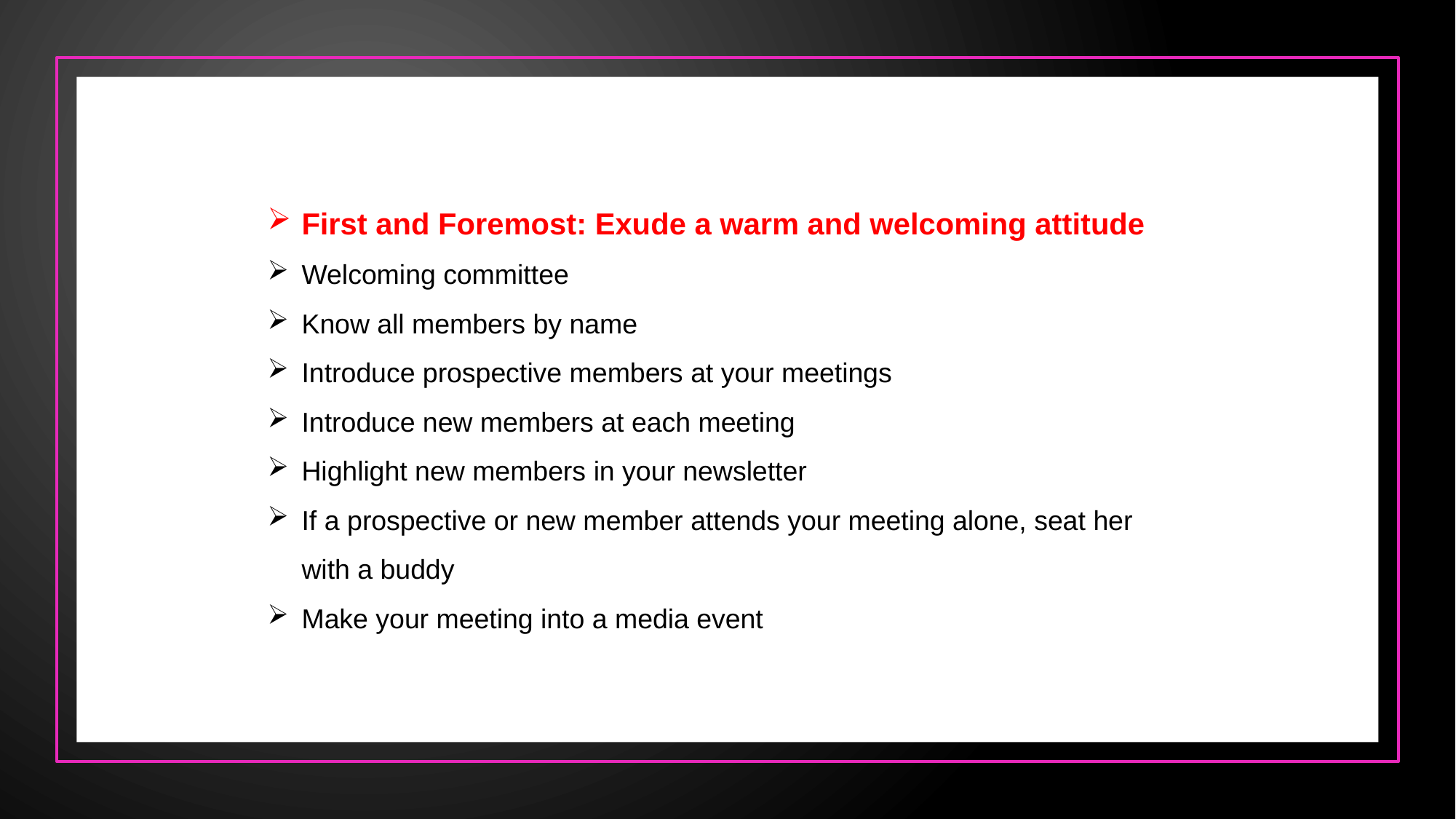

First and Foremost: Exude a warm and welcoming attitude
Welcoming committee
Know all members by name
Introduce prospective members at your meetings
Introduce new members at each meeting
Highlight new members in your newsletter
If a prospective or new member attends your meeting alone, seat her with a buddy
Make your meeting into a media event